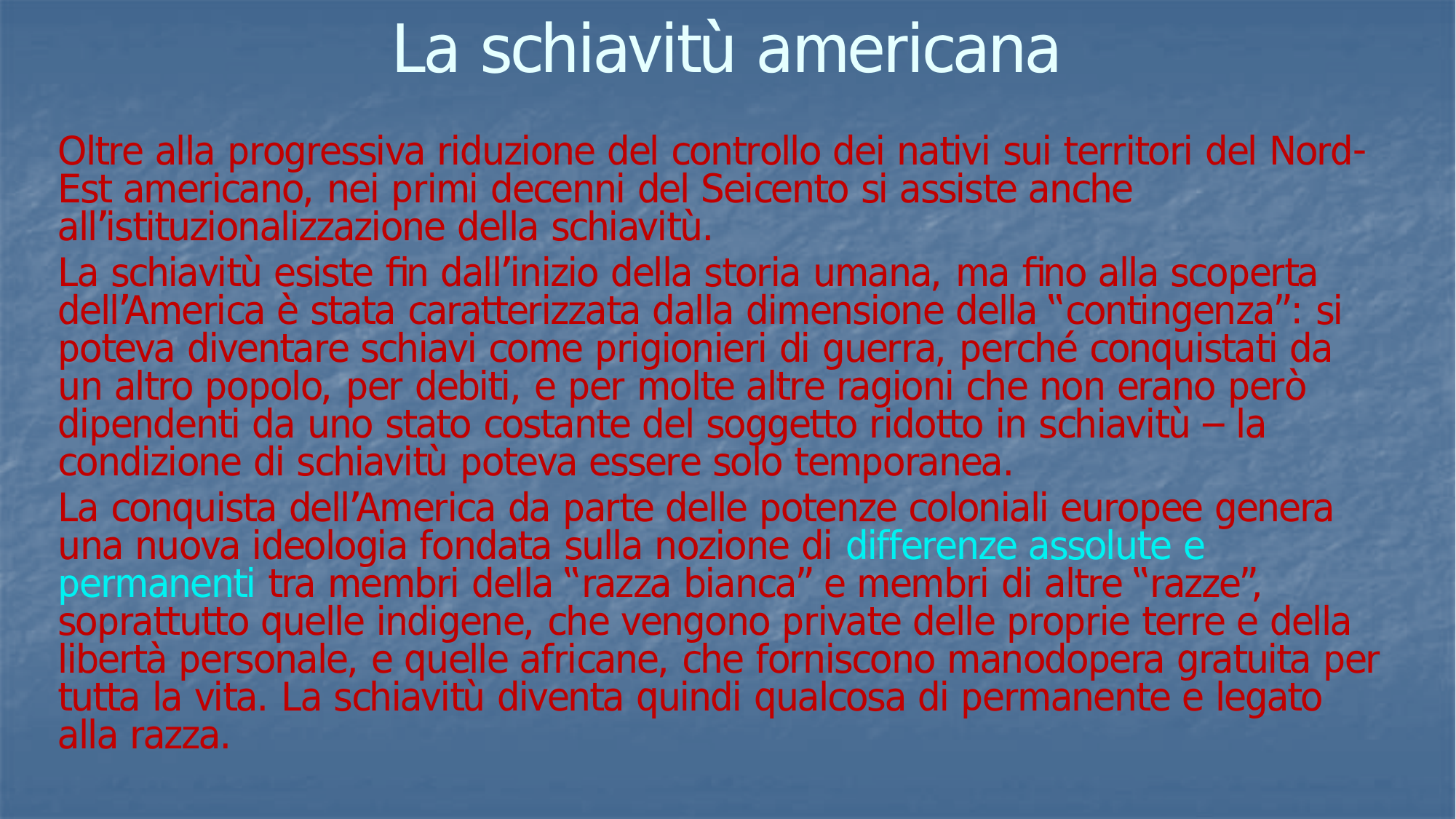

# La schiavitù americana
Oltre alla progressiva riduzione del controllo dei nativi sui territori del Nord-Est americano, nei primi decenni del Seicento si assiste anche all’istituzionalizzazione della schiavitù.
La schiavitù esiste fin dall’inizio della storia umana, ma fino alla scoperta dell’America è stata caratterizzata dalla dimensione della “contingenza”: si poteva diventare schiavi come prigionieri di guerra, perché conquistati da un altro popolo, per debiti, e per molte altre ragioni che non erano però dipendenti da uno stato costante del soggetto ridotto in schiavitù – la condizione di schiavitù poteva essere solo temporanea.
La conquista dell’America da parte delle potenze coloniali europee genera una nuova ideologia fondata sulla nozione di differenze assolute e permanenti tra membri della “razza bianca” e membri di altre “razze”, soprattutto quelle indigene, che vengono private delle proprie terre e della libertà personale, e quelle africane, che forniscono manodopera gratuita per tutta la vita. La schiavitù diventa quindi qualcosa di permanente e legato alla razza.